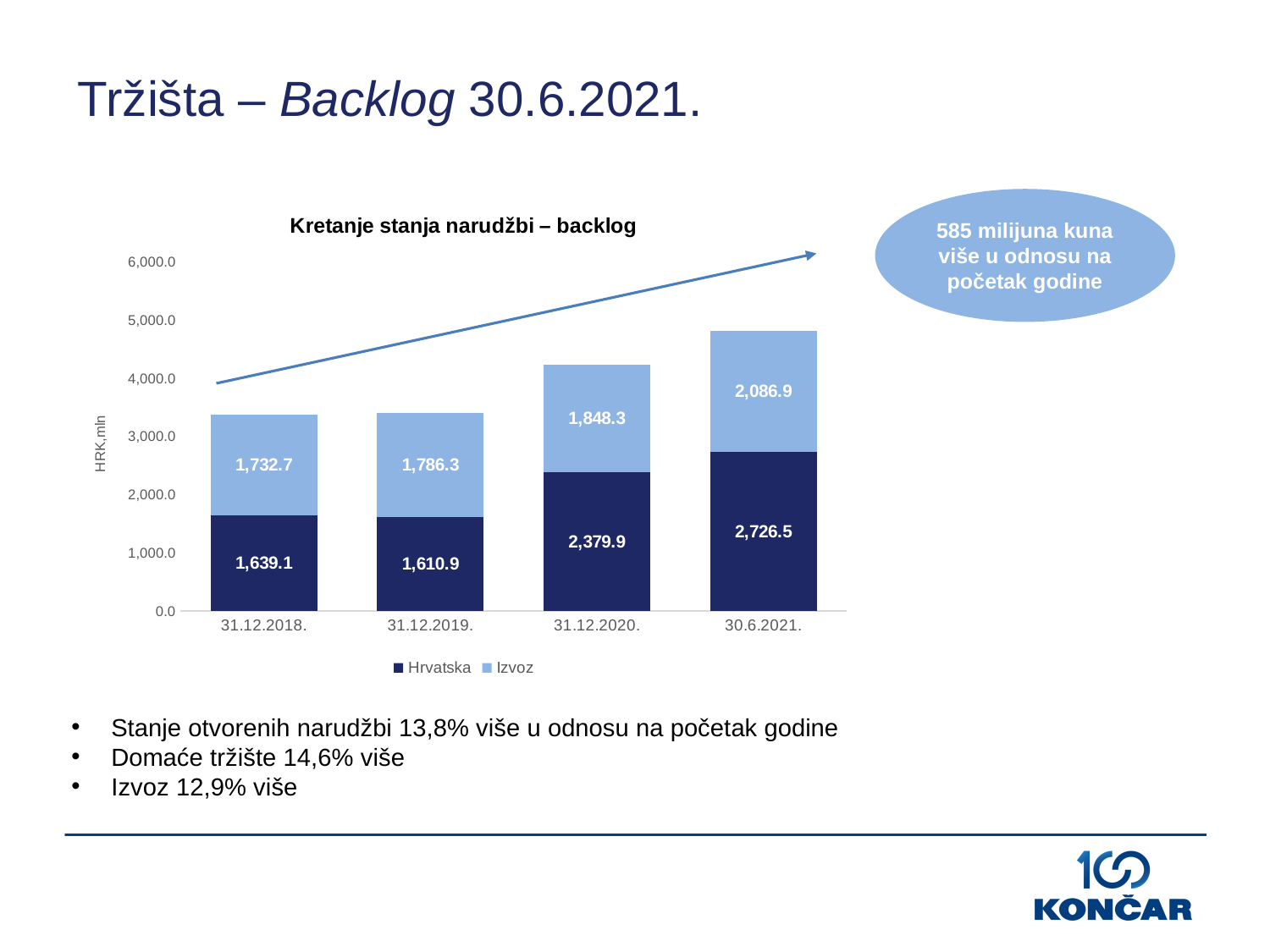

Tržišta – Backlog 30.6.2021.
585 milijuna kuna više u odnosu na početak godine

### Chart: Kretanje stanja narudžbi – backlog

| Category | Hrvatska | Izvoz |
|---|---|---|
| 31.12.2018. | 1639.1 | 1732.7 |
| 31.12.2019. | 1610.9 | 1786.3 |
| 31.12.2020. | 2379.9 | 1848.3 |
| 30.6.2021. | 2726.5 | 2086.9 |
Stanje otvorenih narudžbi 13,8% više u odnosu na početak godine
Domaće tržište 14,6% više
Izvoz 12,9% više